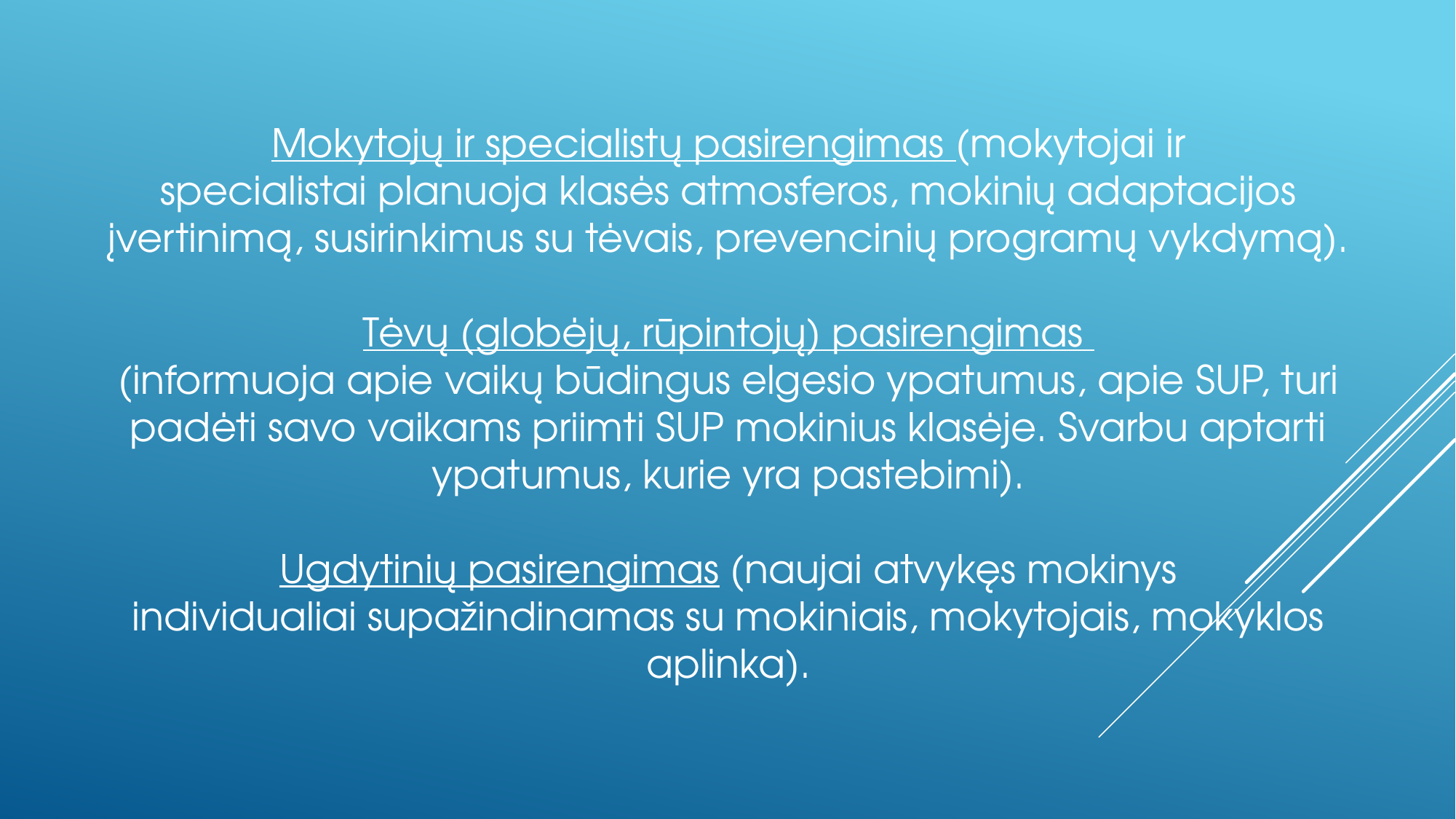

# Mokytojų ir specialistų pasirengimas (mokytojai ir specialistai planuoja klasės atmosferos, mokinių adaptacijos įvertinimą, susirinkimus su tėvais, prevencinių programų vykdymą). Tėvų (globėjų, rūpintojų) pasirengimas (informuoja apie vaikų būdingus elgesio ypatumus, apie SUP, turi padėti savo vaikams priimti SUP mokinius klasėje. Svarbu aptarti ypatumus, kurie yra pastebimi). Ugdytinių pasirengimas (naujai atvykęs mokinys individualiai supažindinamas su mokiniais, mokytojais, mokyklos aplinka).